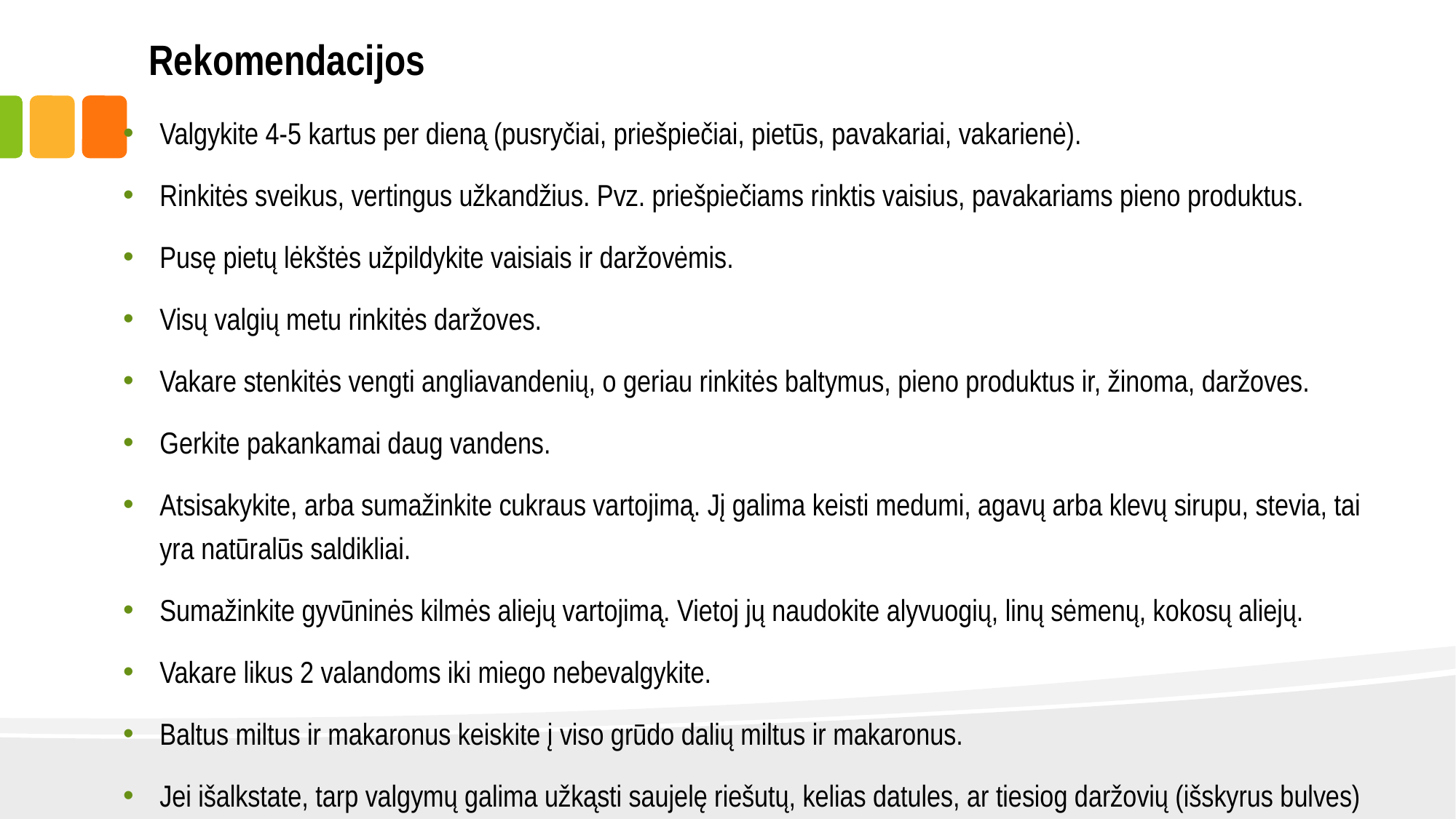

# Rekomendacijos
Valgykite 4-5 kartus per dieną (pusryčiai, priešpiečiai, pietūs, pavakariai, vakarienė).
Rinkitės sveikus, vertingus užkandžius. Pvz. priešpiečiams rinktis vaisius, pavakariams pieno produktus.
Pusę pietų lėkštės užpildykite vaisiais ir daržovėmis.
Visų valgių metu rinkitės daržoves.
Vakare stenkitės vengti angliavandenių, o geriau rinkitės baltymus, pieno produktus ir, žinoma, daržoves.
Gerkite pakankamai daug vandens.
Atsisakykite, arba sumažinkite cukraus vartojimą. Jį galima keisti medumi, agavų arba klevų sirupu, stevia, tai yra natūralūs saldikliai.
Sumažinkite gyvūninės kilmės aliejų vartojimą. Vietoj jų naudokite alyvuogių, linų sėmenų, kokosų aliejų.
Vakare likus 2 valandoms iki miego nebevalgykite.
Baltus miltus ir makaronus keiskite į viso grūdo dalių miltus ir makaronus.
Jei išalkstate, tarp valgymų galima užkąsti saujelę riešutų, kelias datules, ar tiesiog daržovių (išskyrus bulves)